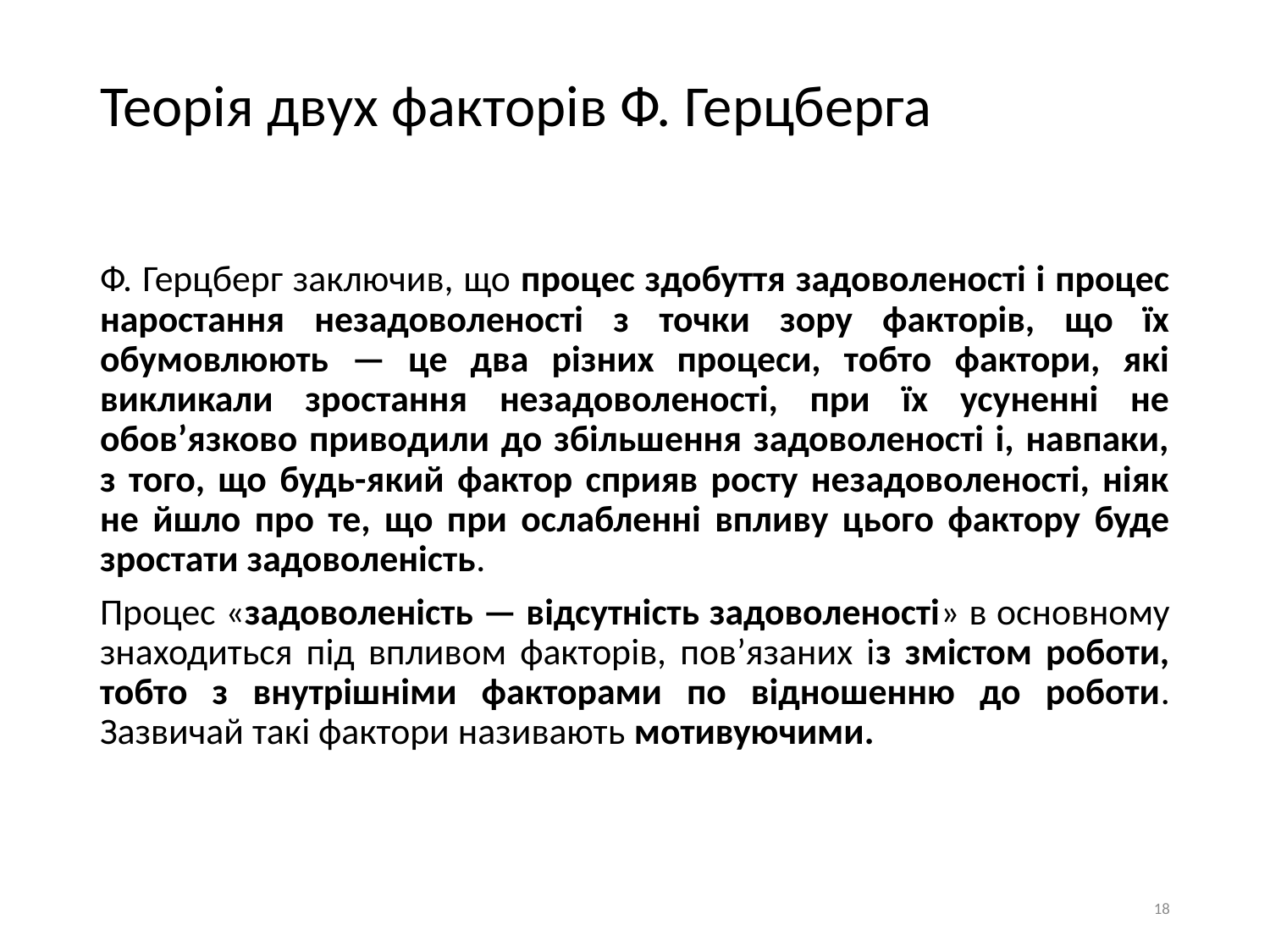

# Теорія двух факторів Ф. Герцберга
Ф. Герцберг заключив, що процес здобуття задоволеності і процес наростання незадоволеності з точки зору факторів, що їх обумовлюють — це два різних процеси, тобто фактори, які викликали зростання незадоволеності, при їх усуненні не обов’язково приводили до збільшення задоволеності і, навпаки, з того, що будь-який фактор сприяв росту незадоволеності, ніяк не йшло про те, що при ос­лабленні впливу цього фактору буде зростати задоволеність.
Процес «задоволеність — відсутність задоволеності» в основному знаходиться під впливом факторів, пов’язаних із змістом роботи, тобто з внутрішніми факторами по відношенню до роботи. Зазвичай такі фактори називають мотивуючими.

18